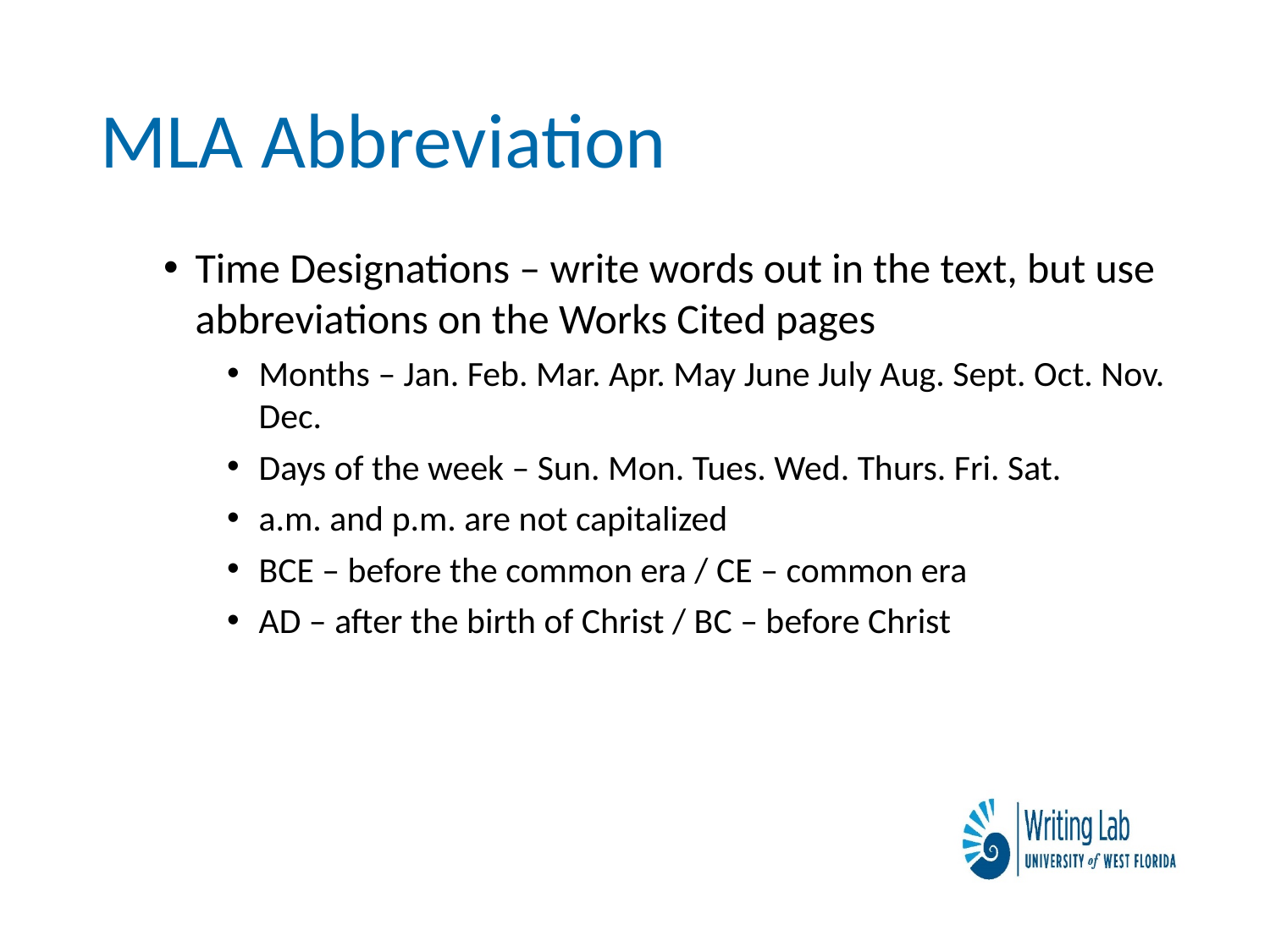

# MLA Abbreviation
Time Designations – write words out in the text, but use abbreviations on the Works Cited pages
Months – Jan. Feb. Mar. Apr. May June July Aug. Sept. Oct. Nov. Dec.
Days of the week – Sun. Mon. Tues. Wed. Thurs. Fri. Sat.
a.m. and p.m. are not capitalized
BCE – before the common era / CE – common era
AD – after the birth of Christ / BC – before Christ